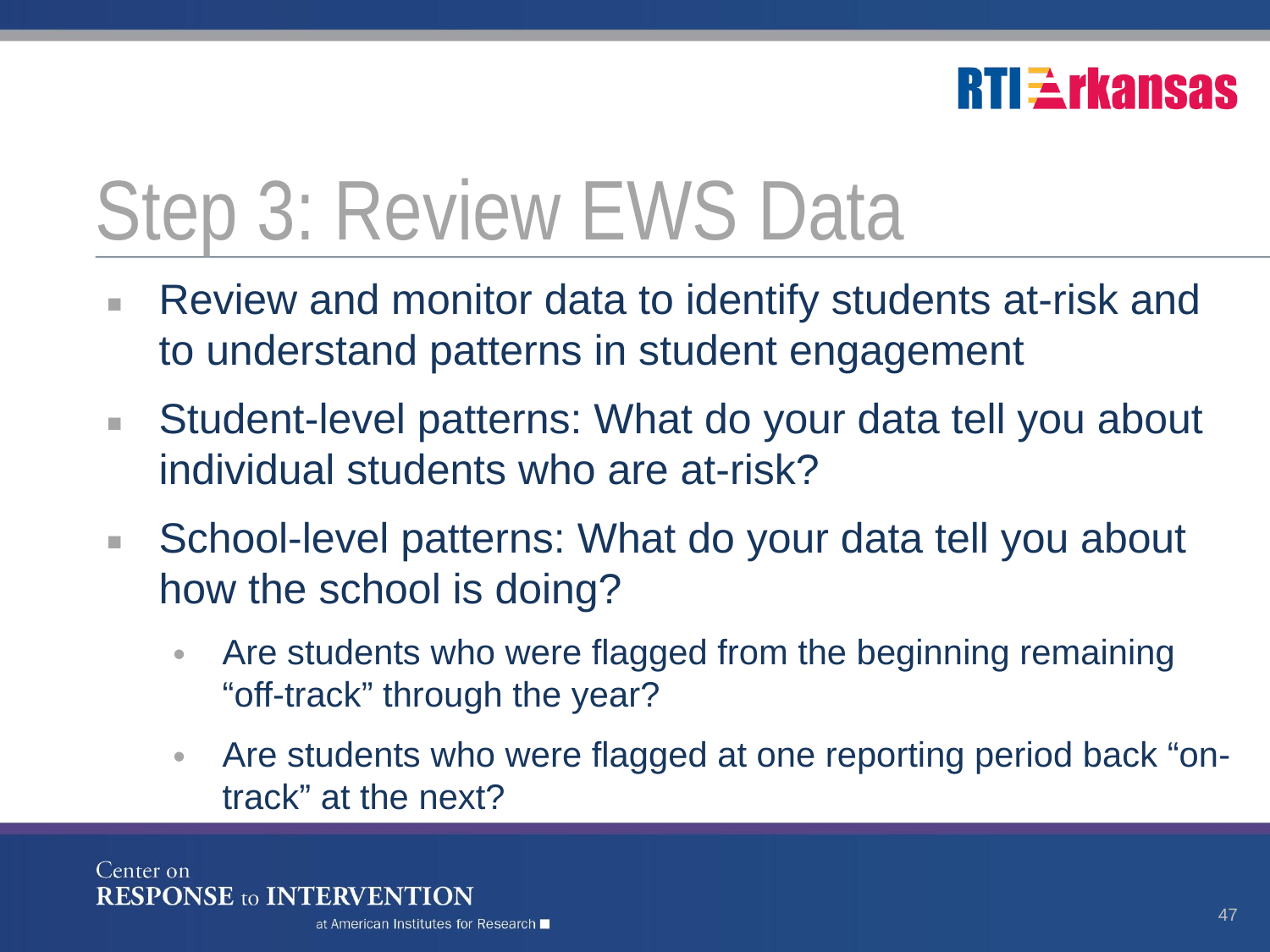

# Step 3: Review EWS Data
Review and monitor data to identify students at-risk and to understand patterns in student engagement
Student-level patterns: What do your data tell you about individual students who are at-risk?
School-level patterns: What do your data tell you about how the school is doing?
Are students who were flagged from the beginning remaining “off-track” through the year?
Are students who were flagged at one reporting period back “on-track” at the next?
47